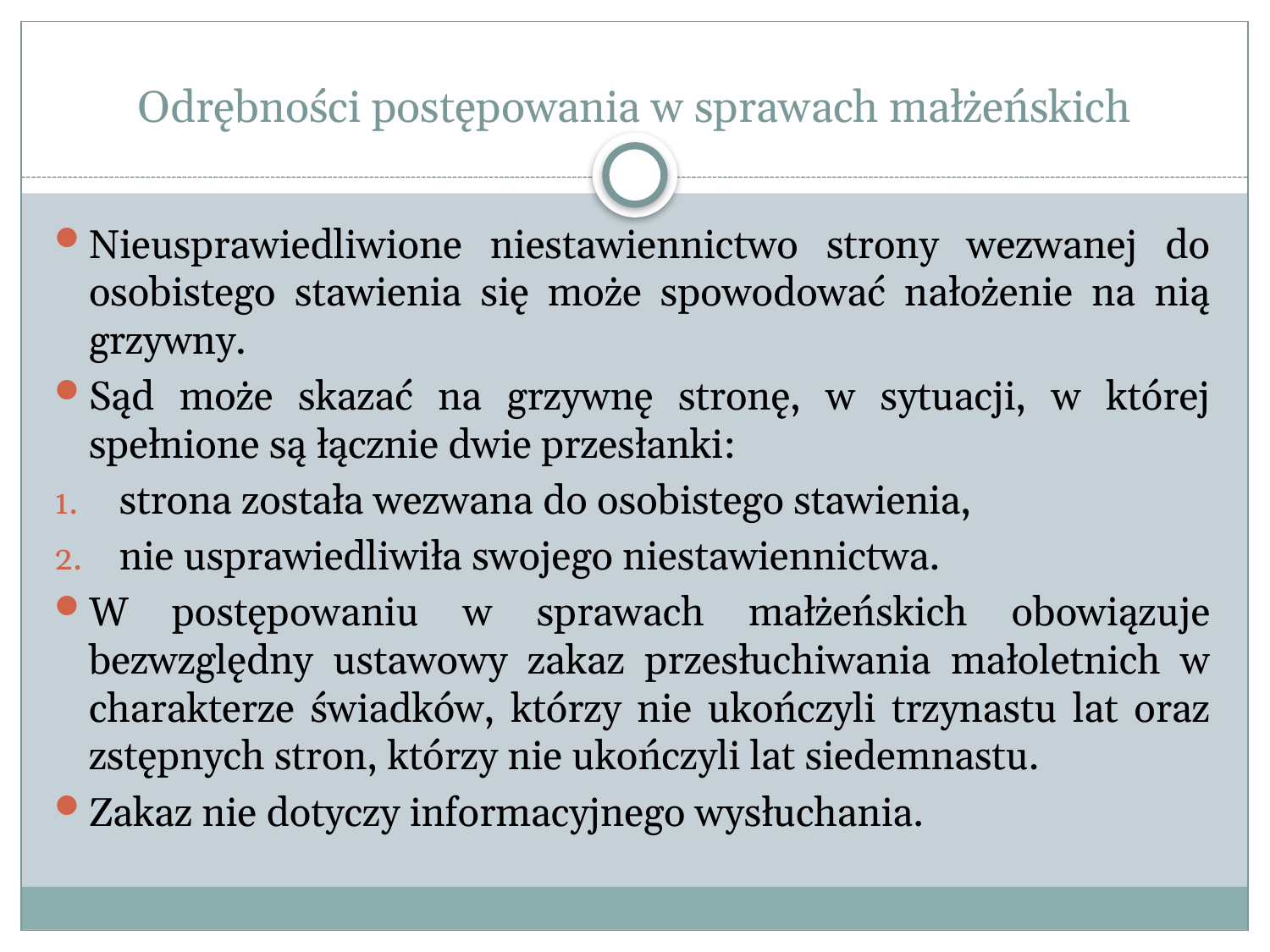

# Odrębności postępowania w sprawach małżeńskich
Nieusprawiedliwione niestawiennictwo strony wezwanej do osobistego stawienia się może spowodować nałożenie na nią grzywny.
Sąd może skazać na grzywnę stronę, w sytuacji, w której spełnione są łącznie dwie przesłanki:
strona została wezwana do osobistego stawienia,
nie usprawiedliwiła swojego niestawiennictwa.
W postępowaniu w sprawach małżeńskich obowiązuje bezwzględny ustawowy zakaz przesłuchiwania małoletnich w charakterze świadków, którzy nie ukończyli trzynastu lat oraz zstępnych stron, którzy nie ukończyli lat siedemnastu.
Zakaz nie dotyczy informacyjnego wysłuchania.